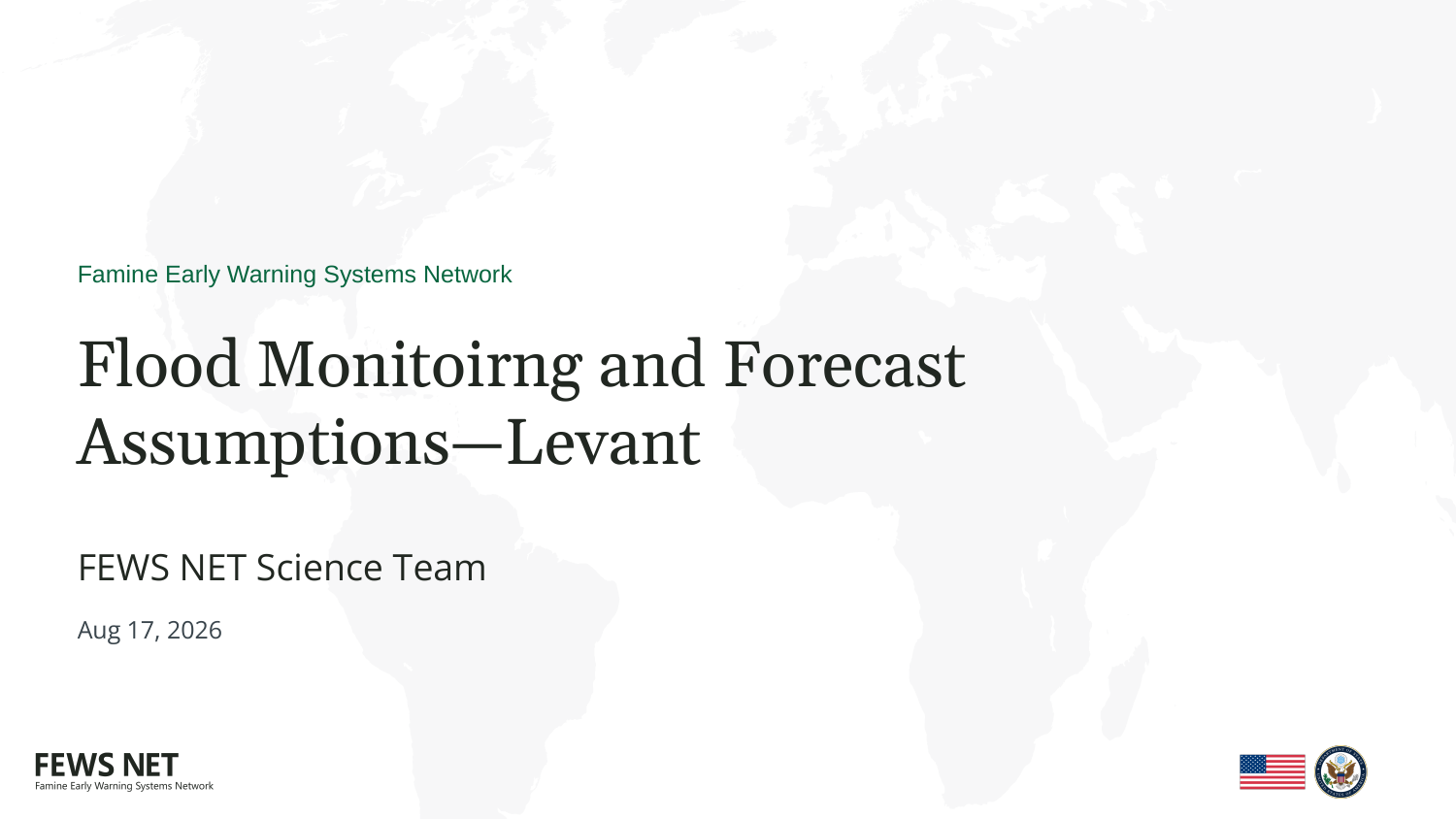

# Flood Monitoirng and Forecast Assumptions—Levant
FEWS NET Science Team
Aug 17, 2026